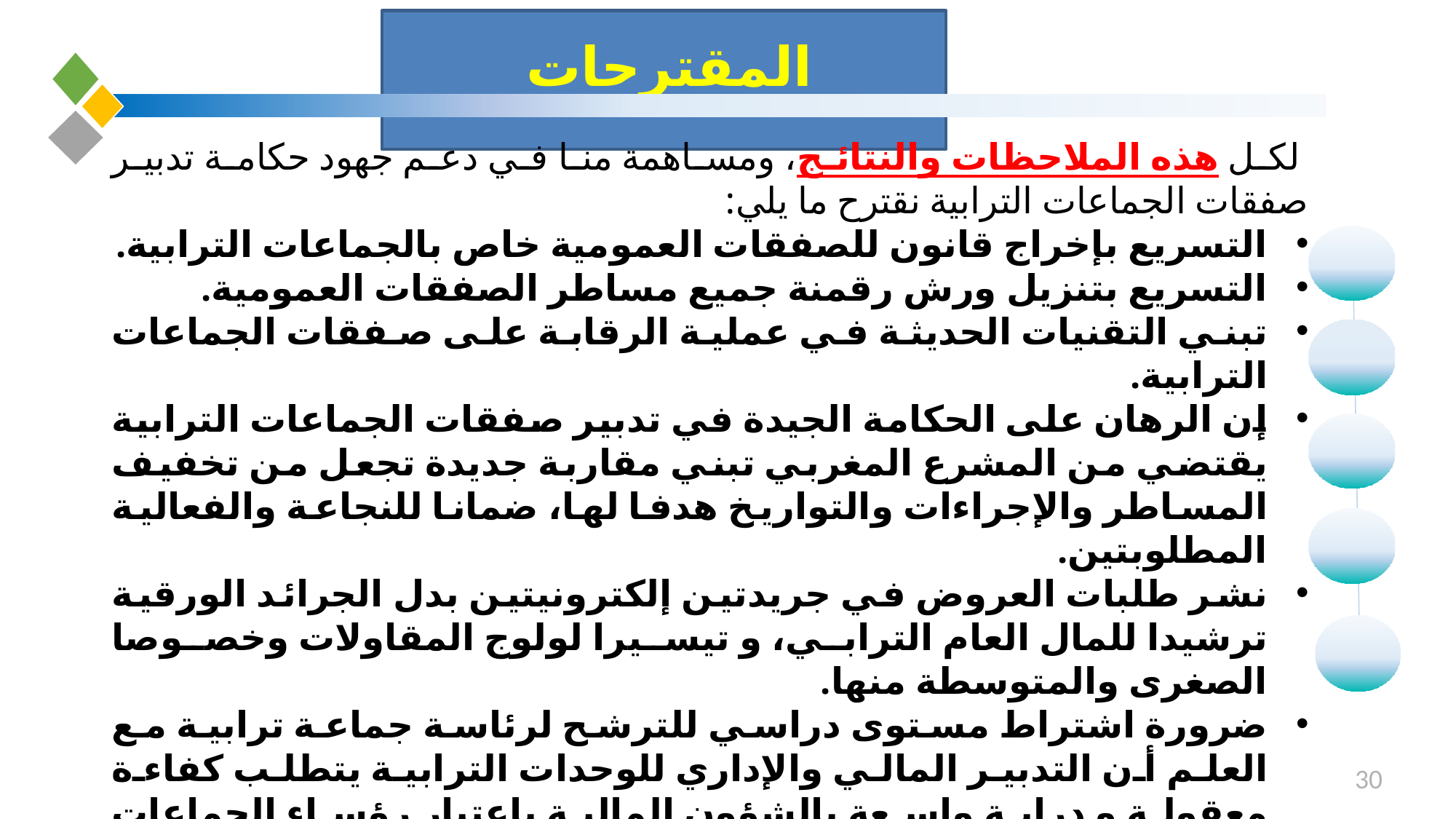

# المقترحات

 لكل هذه الملاحظات والنتائج، ومساهمة منا في دعم جهود حكامة تدبير صفقات الجماعات الترابية نقترح ما يلي:
التسريع بإخراج قانون للصفقات العمومية خاص بالجماعات الترابية.
التسريع بتنزيل ورش رقمنة جميع مساطر الصفقات العمومية.
تبني التقنيات الحديثة في عملية الرقابة على صفقات الجماعات الترابية.
إن الرهان على الحكامة الجيدة في تدبير صفقات الجماعات الترابية يقتضي من المشرع المغربي تبني مقاربة جديدة تجعل من تخفيف المساطر والإجراءات والتواريخ هدفا لها، ضمانا للنجاعة والفعالية المطلوبتين.
نشر طلبات العروض في جريدتين إلكترونيتين بدل الجرائد الورقية ترشيدا للمال العام الترابي، و تيسيرا لولوج المقاولات وخصوصا الصغرى والمتوسطة منها.
ضرورة اشتراط مستوى دراسي للترشح لرئاسة جماعة ترابية مع العلم أن التدبير المالي والإداري للوحدات الترابية يتطلب كفاءة معقولة و دراية واسعة بالشؤون المالية باعتبار رؤساء الجماعات الترابية آمرين بالصرف، والساهرين بالدرجة الأولى على تدبير صفقات الجماعات الترابية.
تفعيل السلطة التنظيمية الممنوحة لرؤساء الجماعات الترابية لأجل توفير الموارد البشرية الكفيلة بحسن تدبير المصالح المكلفة بالصفقات العمومية.

30